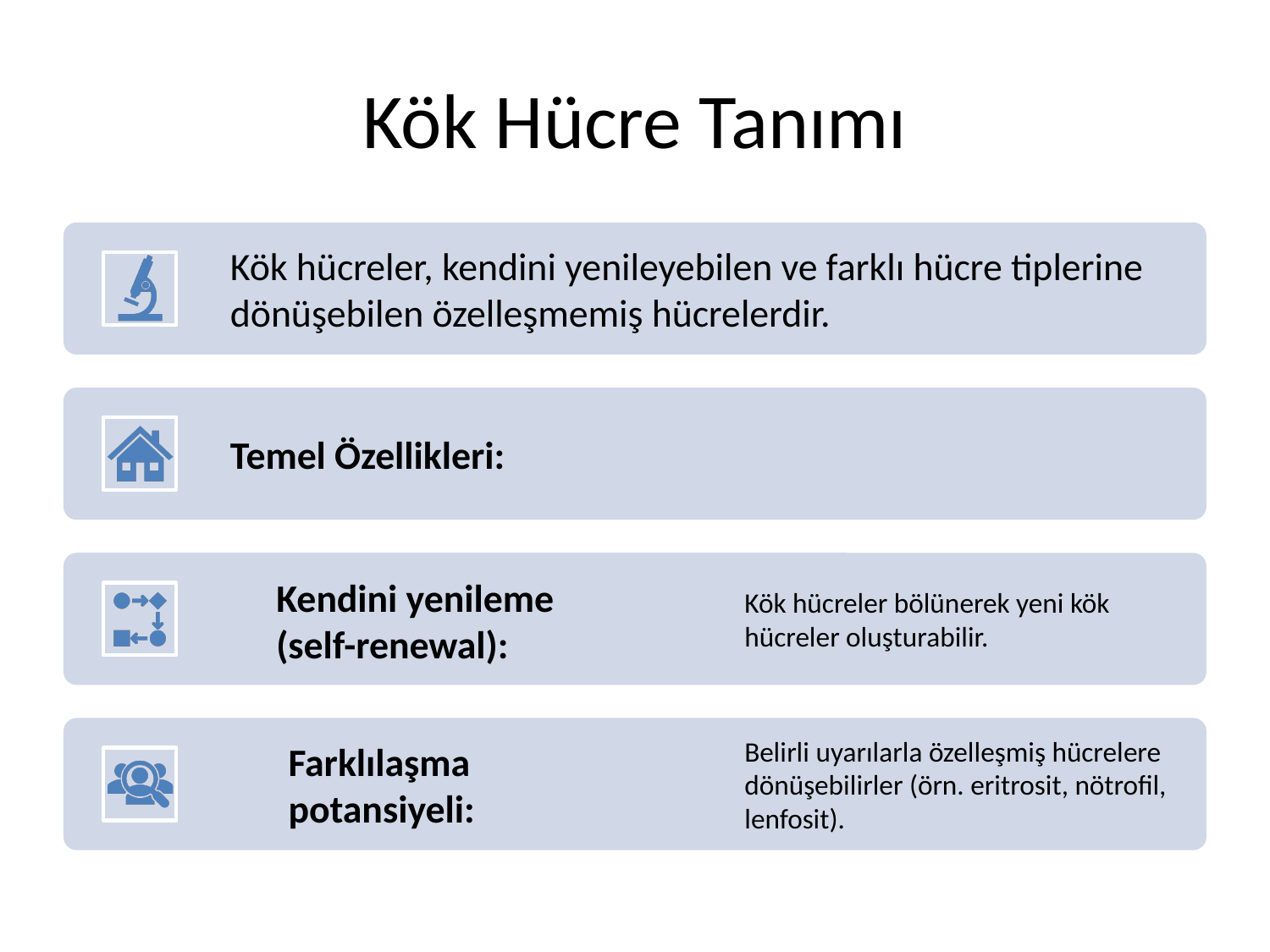

# Kök Hücre Tanımı
Kök hücreler, kendini yenileyebilen ve farklı hücre tiplerine dönüşebilen özelleşmemiş hücrelerdir.
Temel Özellikleri:
Kendini yenileme (self-renewal):
Kök hücreler bölünerek yeni kök hücreler oluşturabilir.
Farklılaşma potansiyeli:
Belirli uyarılarla özelleşmiş hücrelere dönüşebilirler (örn. eritrosit, nötrofil, lenfosit).